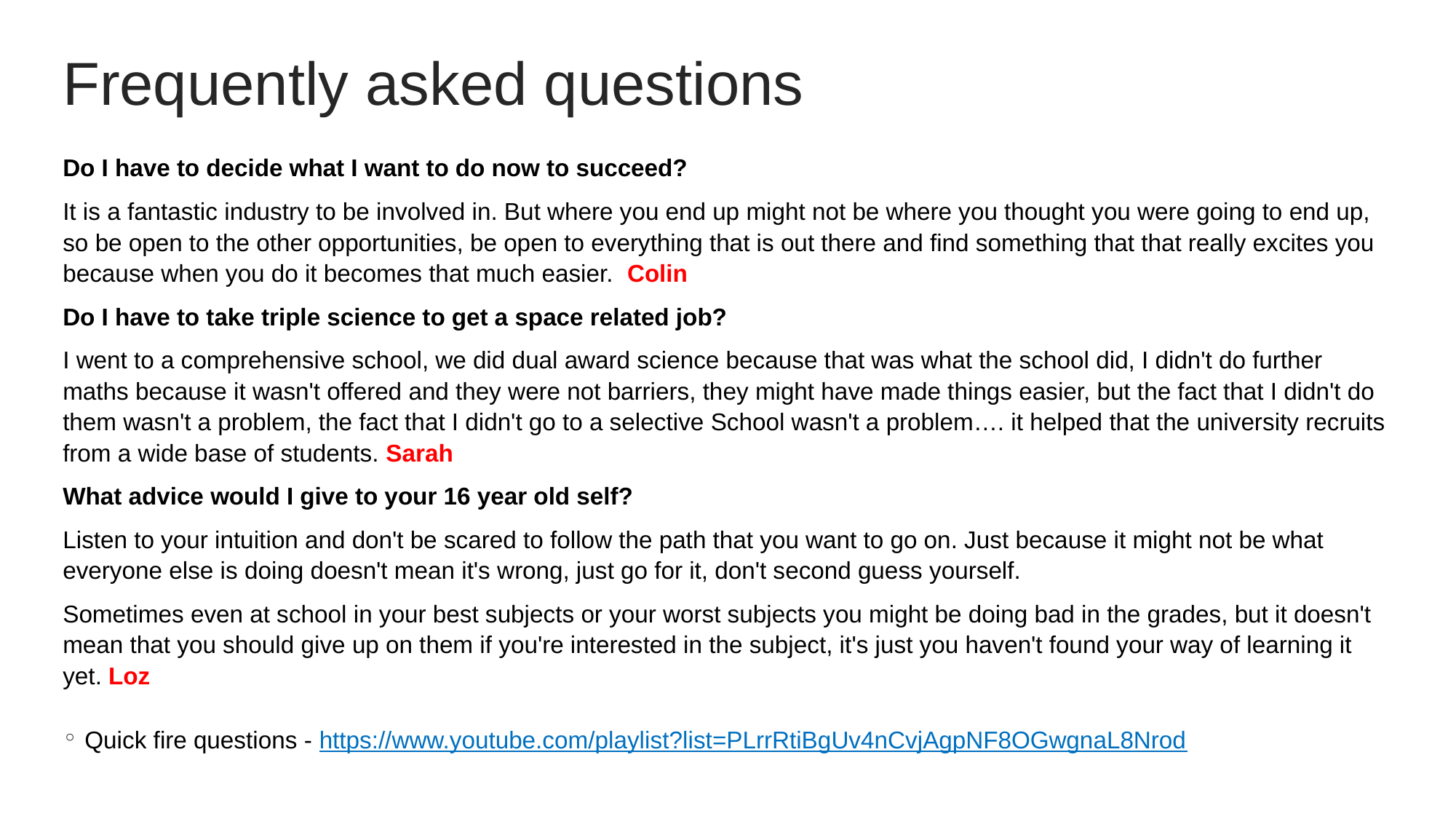

# Frequently asked questions
Do I have to decide what I want to do now to succeed?
It is a fantastic industry to be involved in. But where you end up might not be where you thought you were going to end up, so be open to the other opportunities, be open to everything that is out there and find something that that really excites you because when you do it becomes that much easier.  Colin
Do I have to take triple science to get a space related job?
I went to a comprehensive school, we did dual award science because that was what the school did, I didn't do further maths because it wasn't offered and they were not barriers, they might have made things easier, but the fact that I didn't do them wasn't a problem, the fact that I didn't go to a selective School wasn't a problem…. it helped that the university recruits from a wide base of students. Sarah
What advice would I give to your 16 year old self?
Listen to your intuition and don't be scared to follow the path that you want to go on. Just because it might not be what everyone else is doing doesn't mean it's wrong, just go for it, don't second guess yourself.
Sometimes even at school in your best subjects or your worst subjects you might be doing bad in the grades, but it doesn't mean that you should give up on them if you're interested in the subject, it's just you haven't found your way of learning it yet. Loz

Quick fire questions - https://www.youtube.com/playlist?list=PLrrRtiBgUv4nCvjAgpNF8OGwgnaL8Nrod